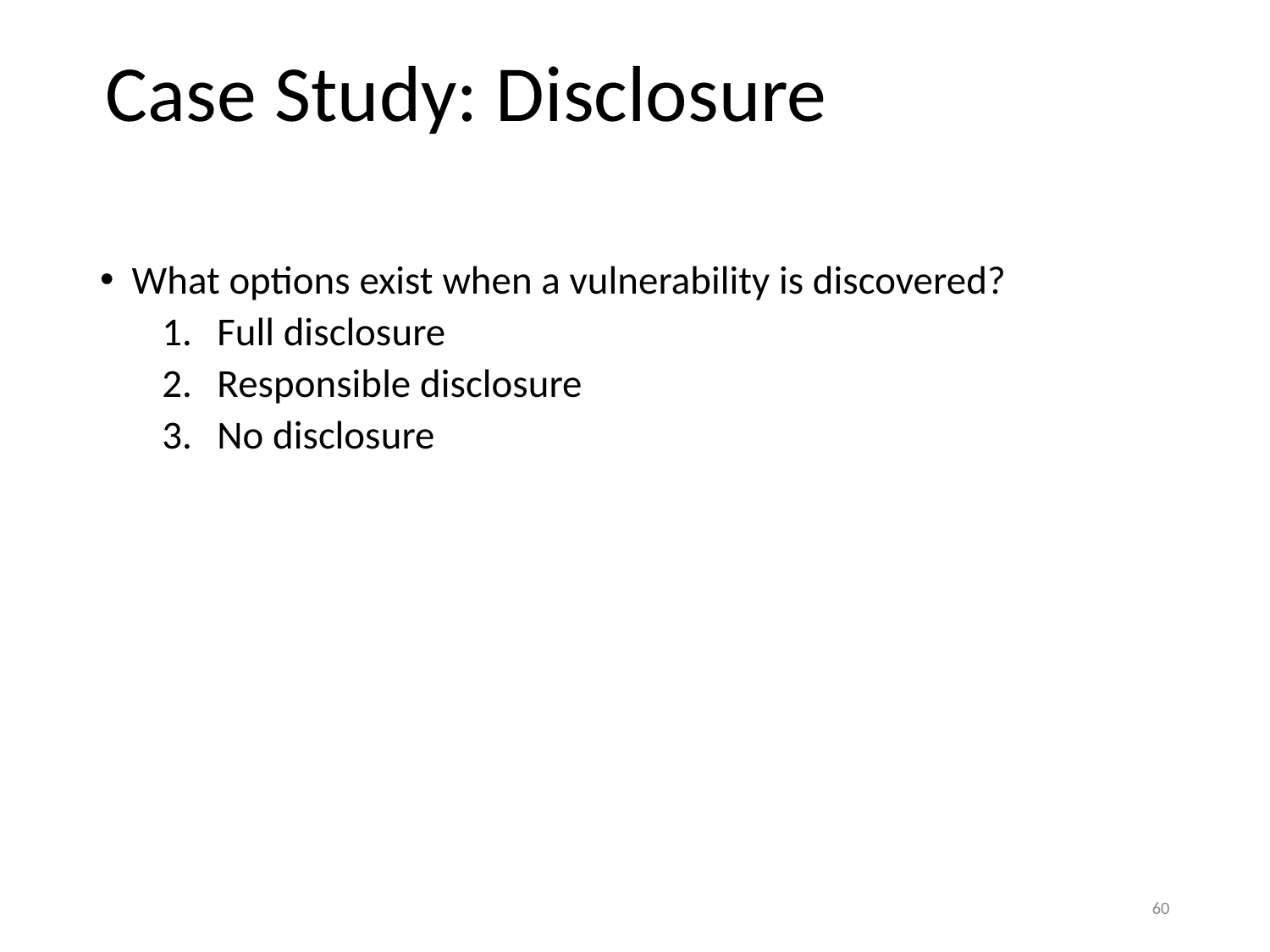

# Case Study: Disclosure
What options exist when a vulnerability is discovered?
Full disclosure
Responsible disclosure
No disclosure
60